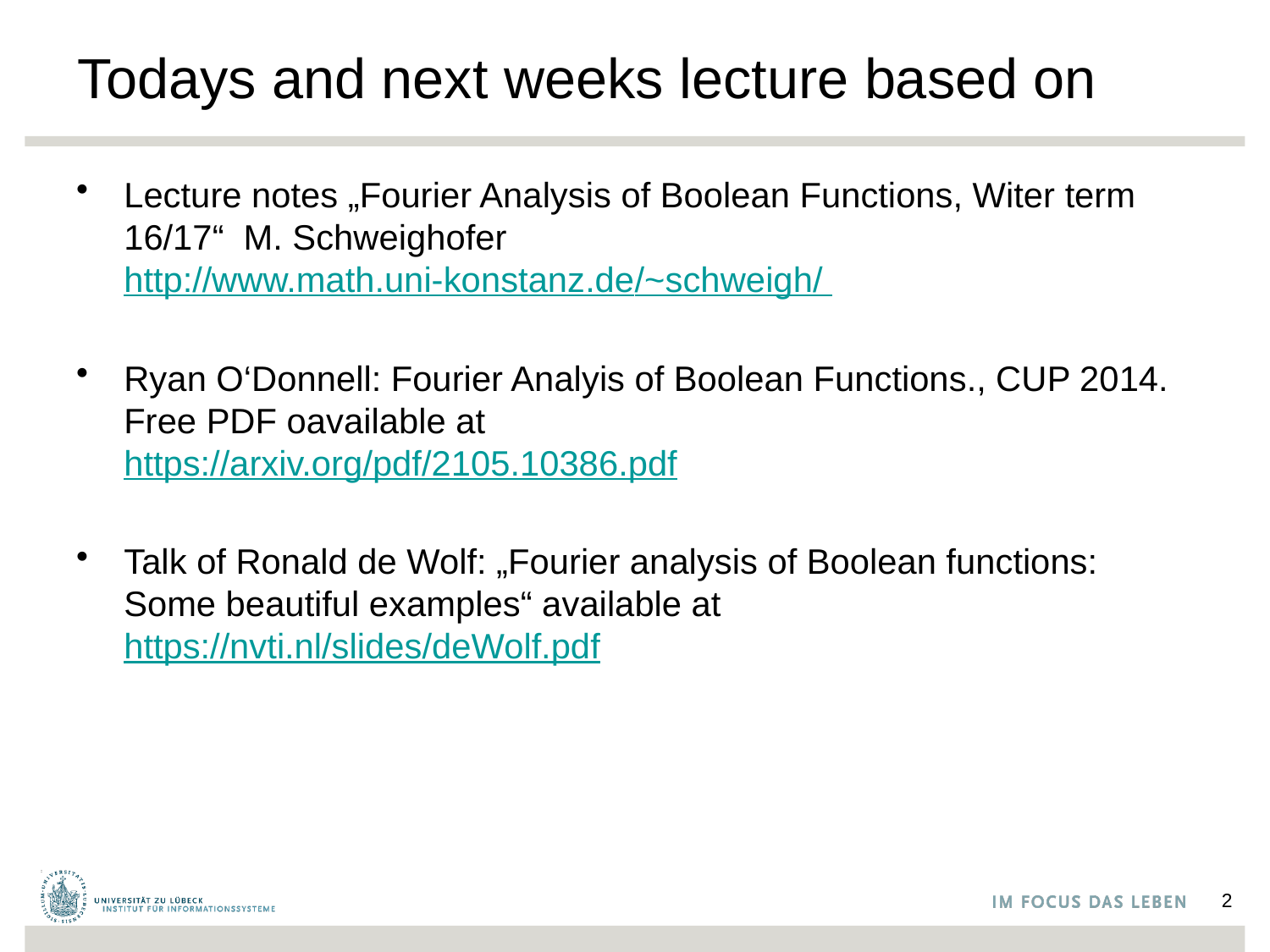

# Todays and next weeks lecture based on
Lecture notes „Fourier Analysis of Boolean Functions, Witer term 16/17“  M. Schweighofer
http://www.math.uni-konstanz.de/~schweigh/

Ryan O‘Donnell: Fourier Analyis of Boolean Functions., CUP 2014.
Free PDF oavailable at
https://arxiv.org/pdf/2105.10386.pdf

Talk of Ronald de Wolf: „Fourier analysis of Boolean functions: Some beautiful examples“ available at
https://nvti.nl/slides/deWolf.pdf

2